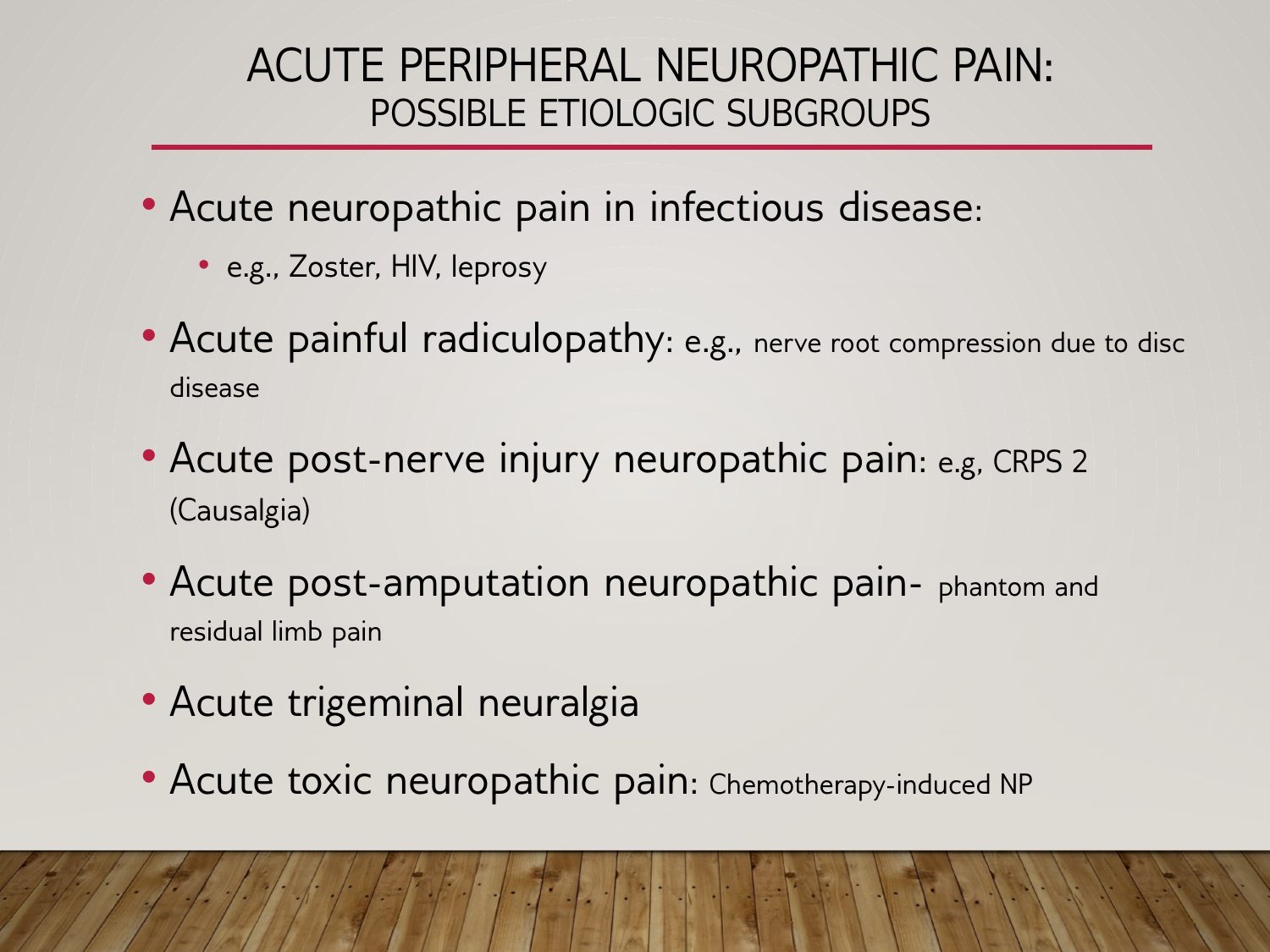

# Acute Peripheral neuropathic Pain: possible etiologic subgroups
Acute neuropathic pain in infectious disease:
e.g., Zoster, HIV, leprosy
Acute painful radiculopathy: e.g., nerve root compression due to disc disease
Acute post-nerve injury neuropathic pain: e.g, CRPS 2 (Causalgia)
Acute post-amputation neuropathic pain- phantom and residual limb pain
Acute trigeminal neuralgia
Acute toxic neuropathic pain: Chemotherapy-induced NP